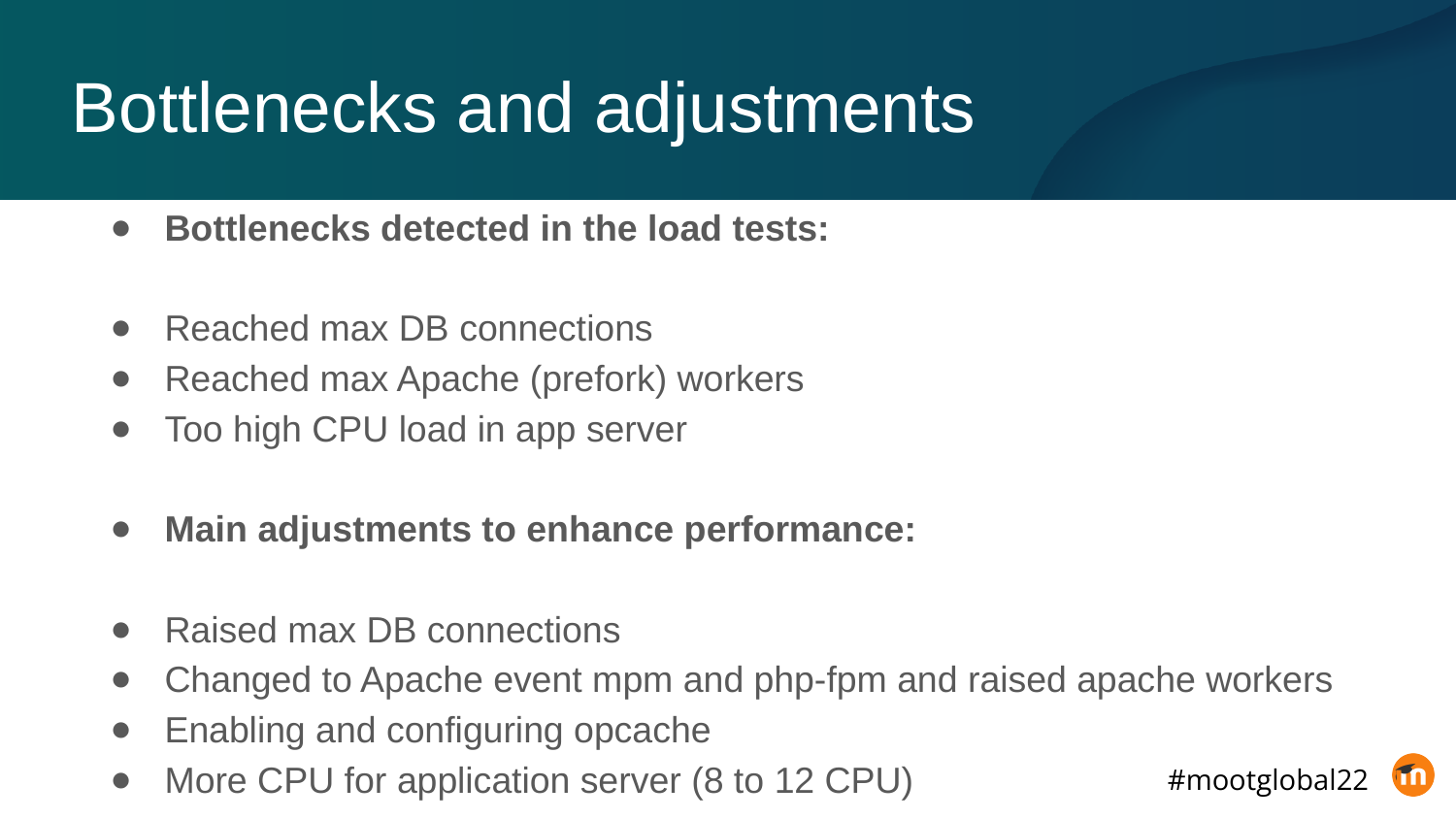

Bottlenecks and adjustments
Bottlenecks detected in the load tests:

Reached max DB connections
Reached max Apache (prefork) workers
Too high CPU load in app server

Main adjustments to enhance performance:

Raised max DB connections
Changed to Apache event mpm and php-fpm and raised apache workers
Enabling and configuring opcache
More CPU for application server (8 to 12 CPU)